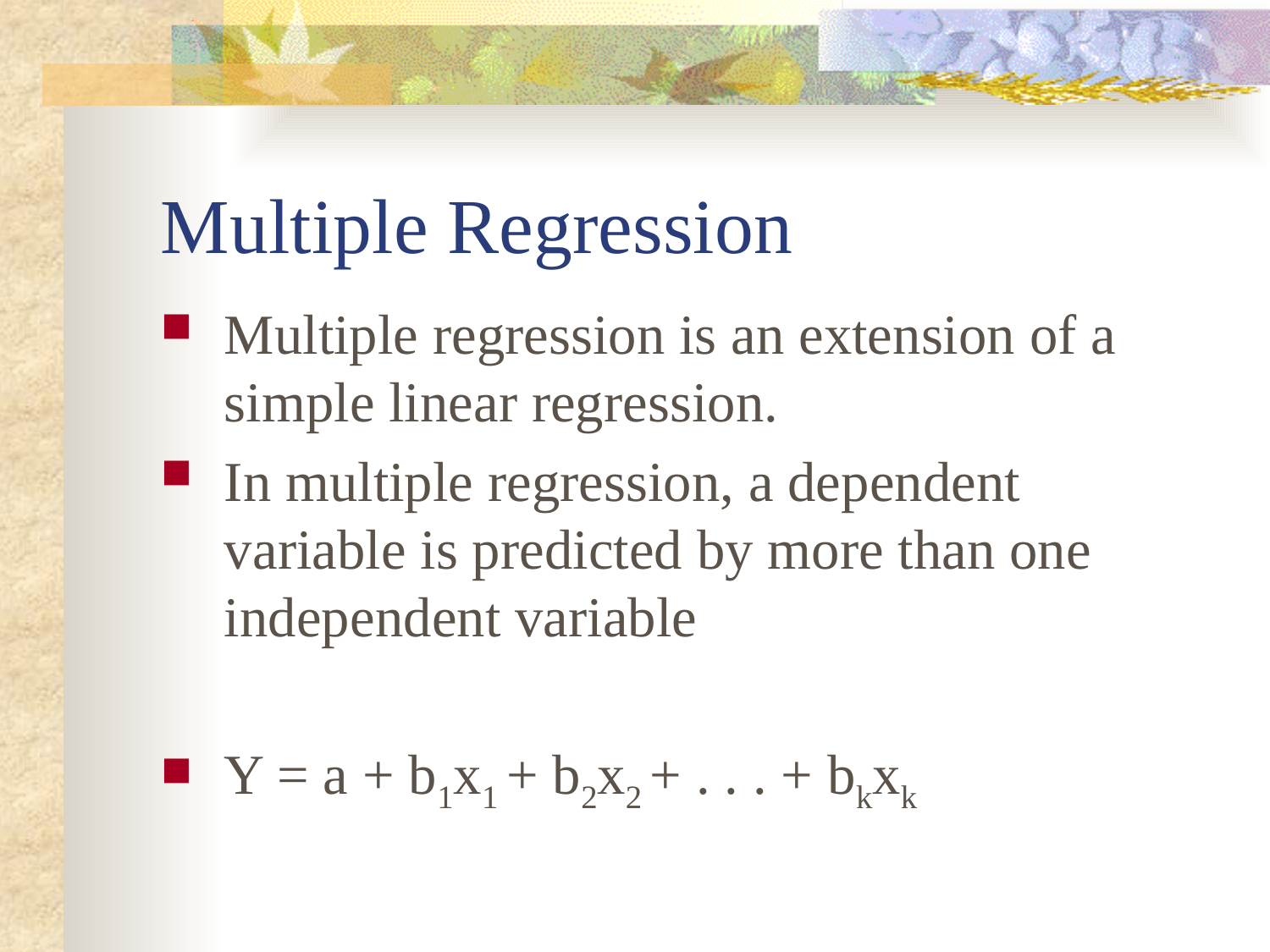

# Multiple Regression
Multiple regression is an extension of a simple linear regression.
In multiple regression, a dependent variable is predicted by more than one independent variable

Y = a + b1x1 + b2x2 + . . . + bkxk